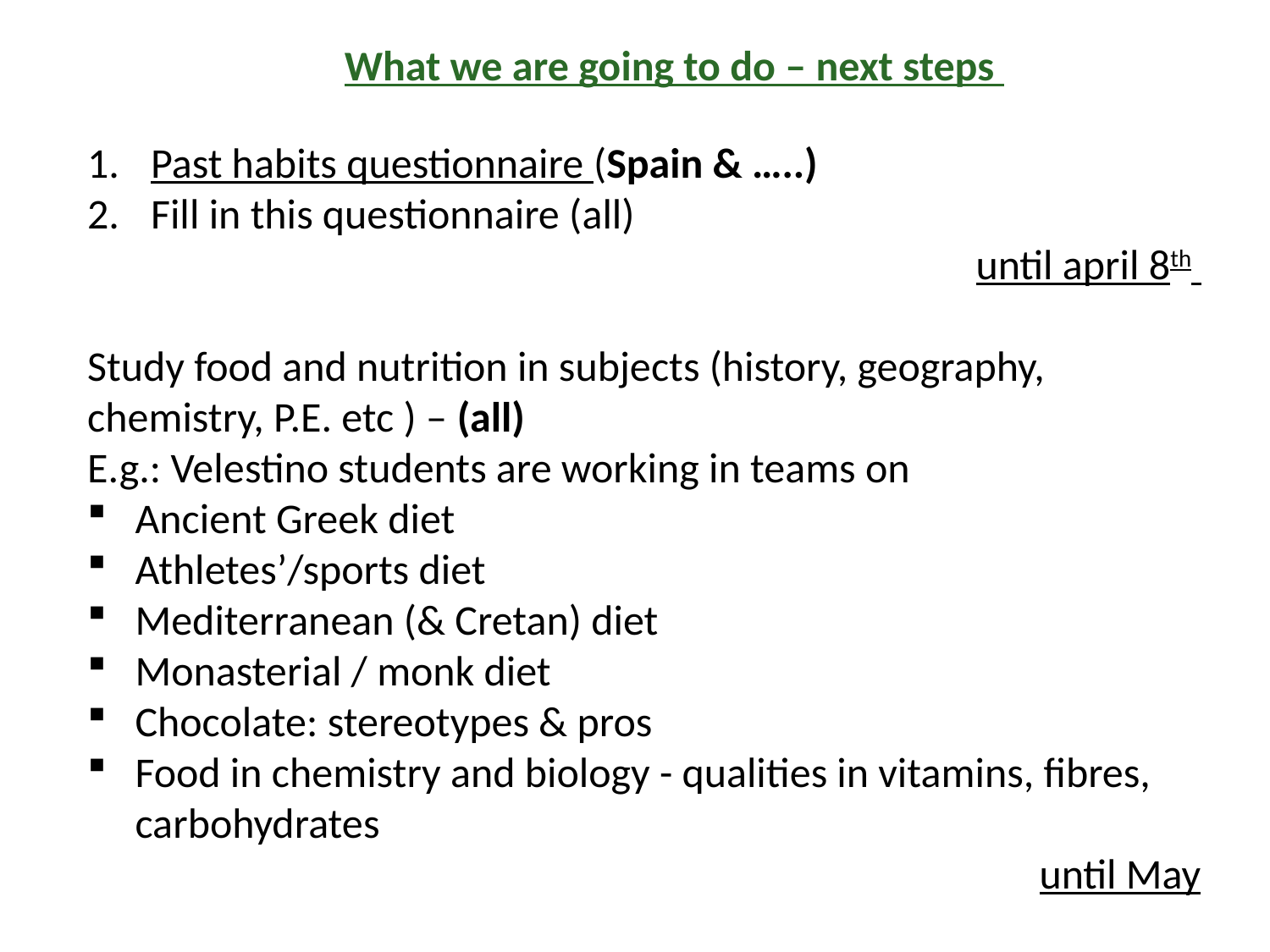

What we are going to do – next steps
Past habits questionnaire (Spain & …..)
Fill in this questionnaire (all)
 until april 8th

Study food and nutrition in subjects (history, geography, chemistry, P.E. etc ) – (all)
E.g.: Velestino students are working in teams on
Ancient Greek diet
Athletes’/sports diet
Mediterranean (& Cretan) diet
Monasterial / monk diet
Chocolate: stereotypes & pros
Food in chemistry and biology - qualities in vitamins, fibres, carbohydrates
until May